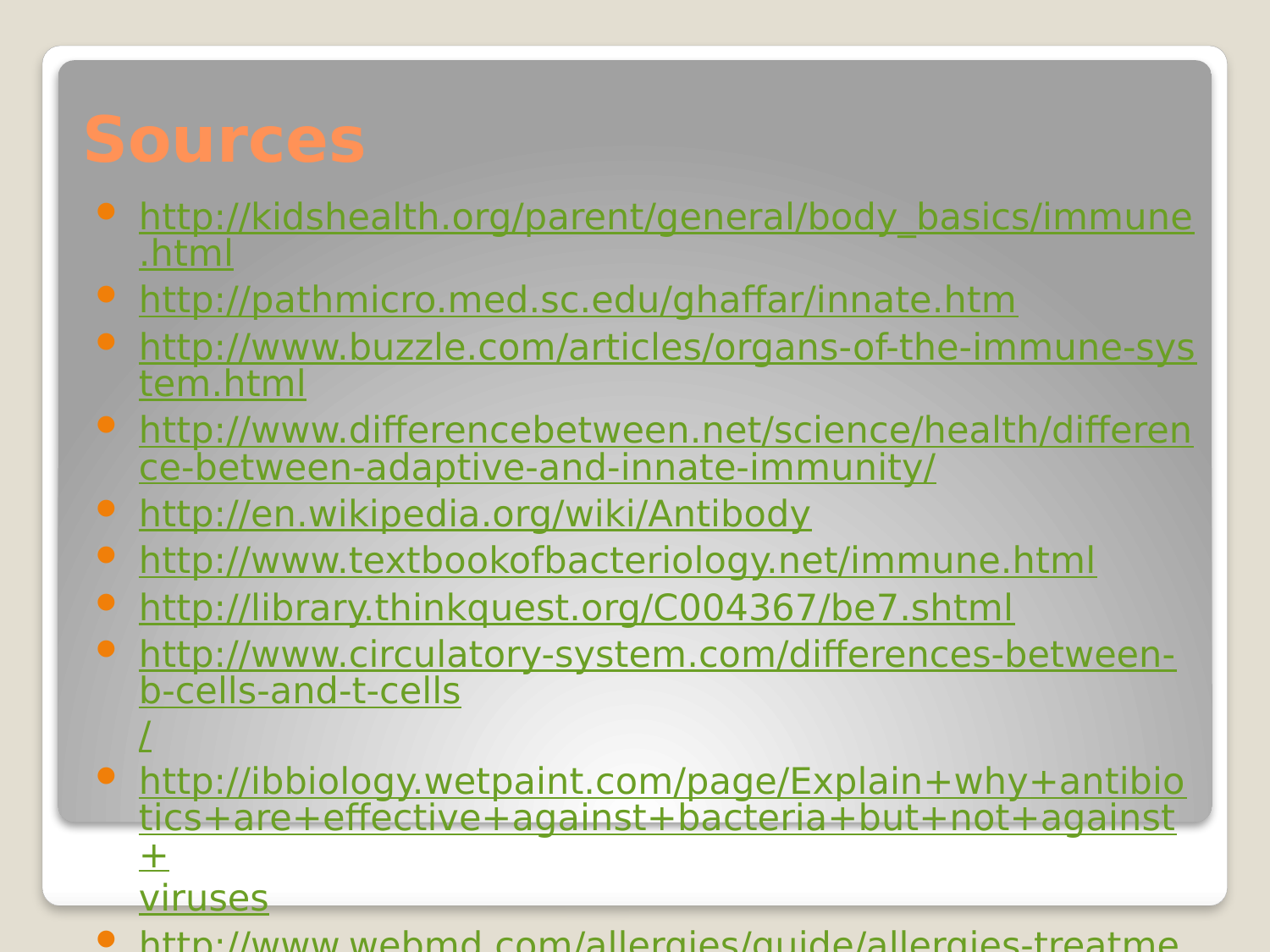

# Sources
http://kidshealth.org/parent/general/body_basics/immune.html
http://pathmicro.med.sc.edu/ghaffar/innate.htm
http://www.buzzle.com/articles/organs-of-the-immune-system.html
http://www.differencebetween.net/science/health/difference-between-adaptive-and-innate-immunity/
http://en.wikipedia.org/wiki/Antibody
http://www.textbookofbacteriology.net/immune.html
http://library.thinkquest.org/C004367/be7.shtml
http://www.circulatory-system.com/differences-between-b-cells-and-t-cells/
http://ibbiology.wetpaint.com/page/Explain+why+antibiotics+are+effective+against+bacteria+but+not+against+viruses
http://www.webmd.com/allergies/guide/allergies-treatment-care